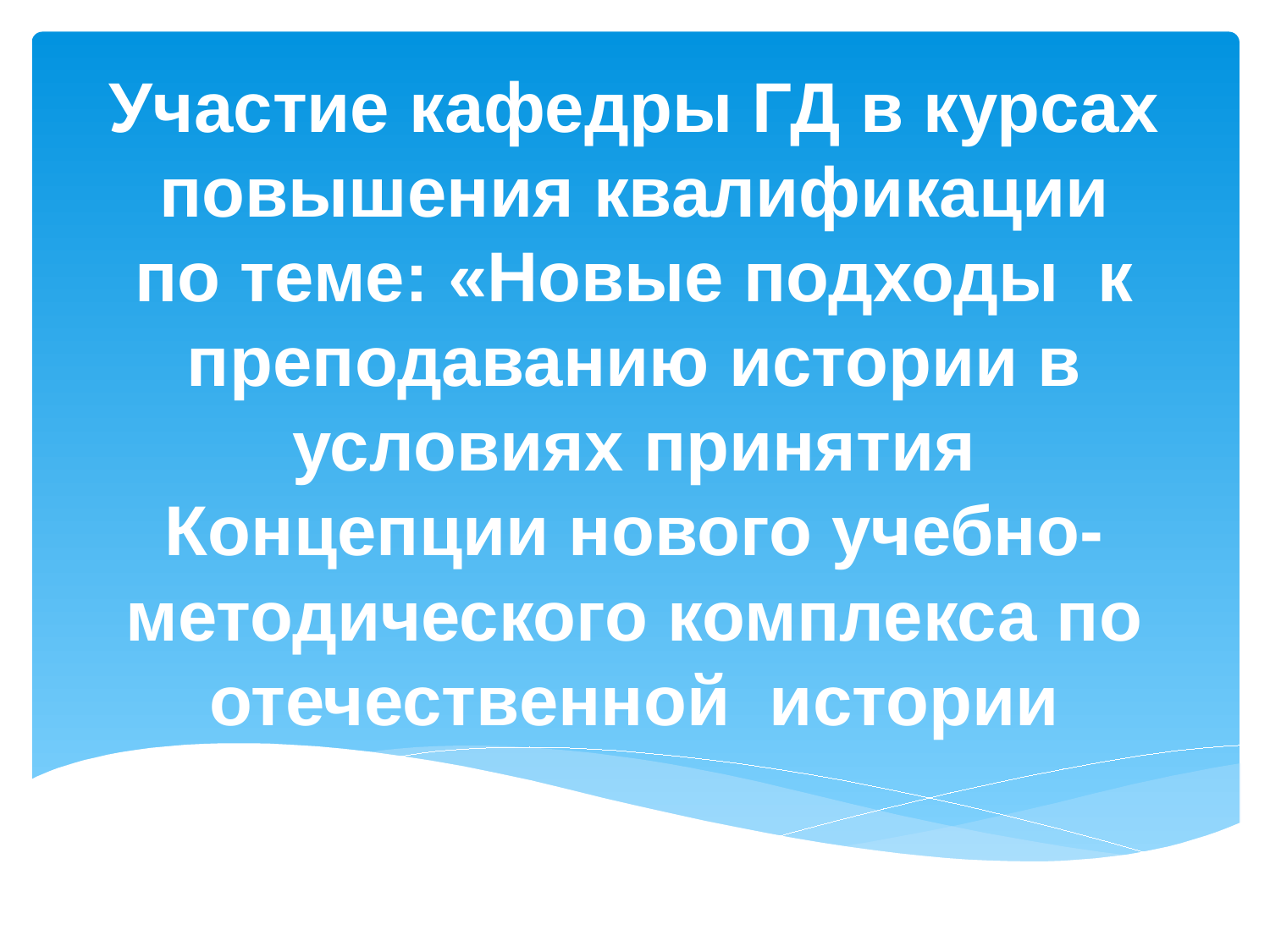

# Участие кафедры ГД в курсах повышения квалификации по теме: «Новые подходы  к преподаванию истории в условиях принятия Концепции нового учебно-методического комплекса по отечественной  истории